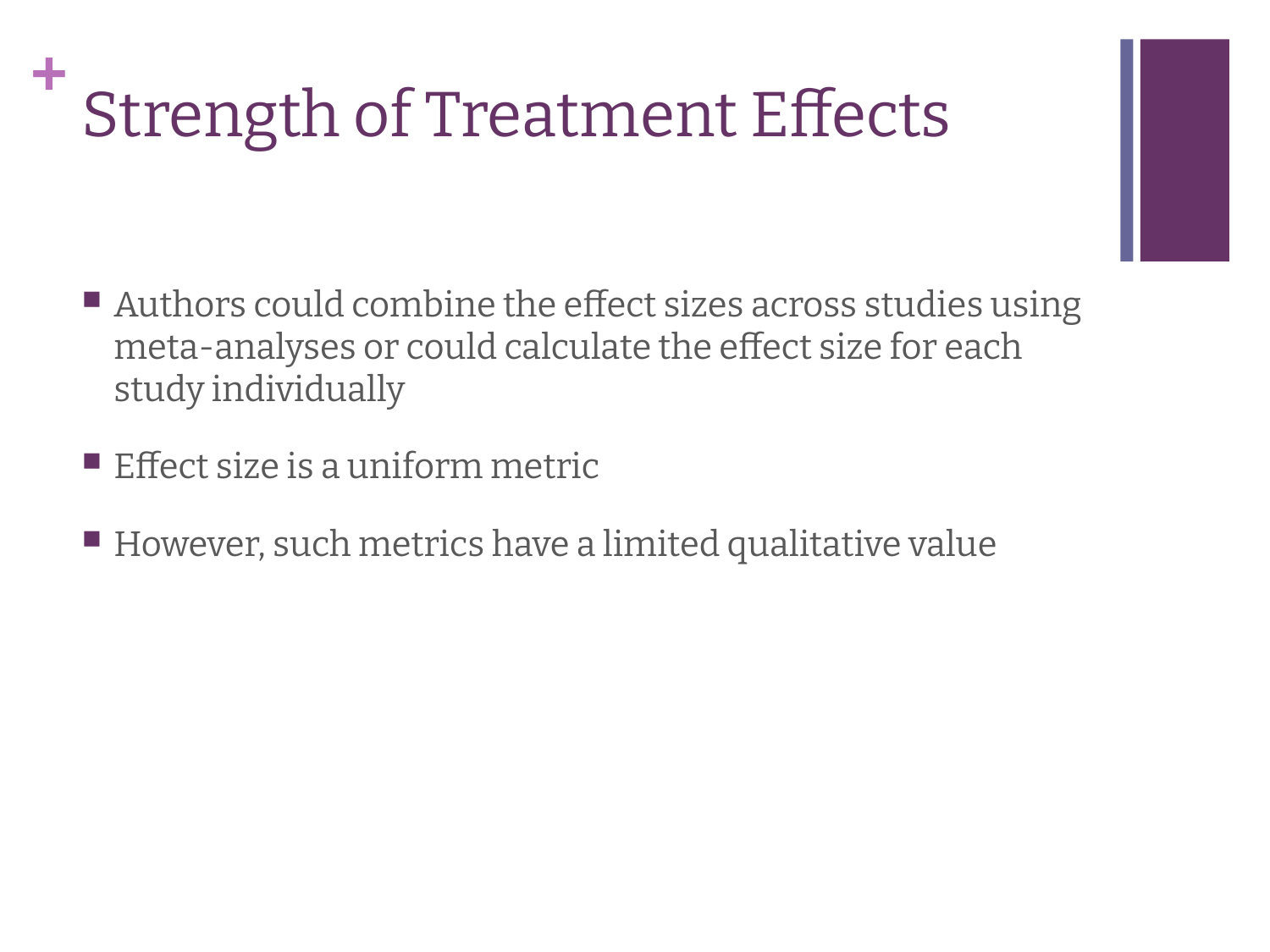

# Strength of Treatment Effects
Authors could combine the effect sizes across studies using meta-analyses or could calculate the effect size for each study individually
Effect size is a uniform metric
However, such metrics have a limited qualitative value